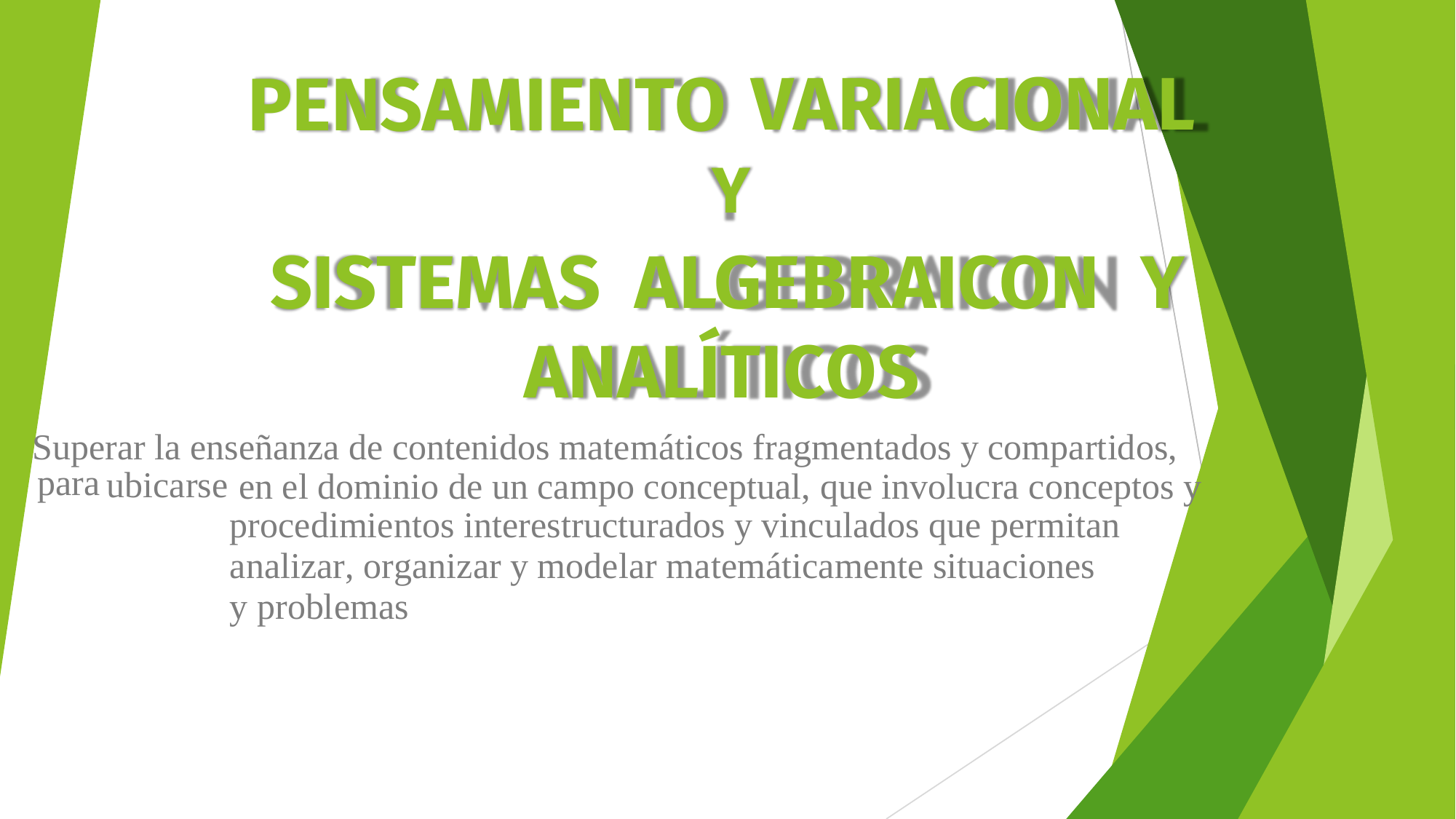

PENSAMIENTO
Y
VARIACIONAL

SISTEMAS
ALGEBRAICON
Y

ANALÍTICOS

Superar la enseñanza de contenidos matemáticos fragmentados y compartidos,

para
ubicarse
 en el dominio de un campo conceptual, que involucra conceptos y procedimientos interestructurados y vinculados que permitan
analizar, organizar y modelar matemáticamente situaciones
y problemas